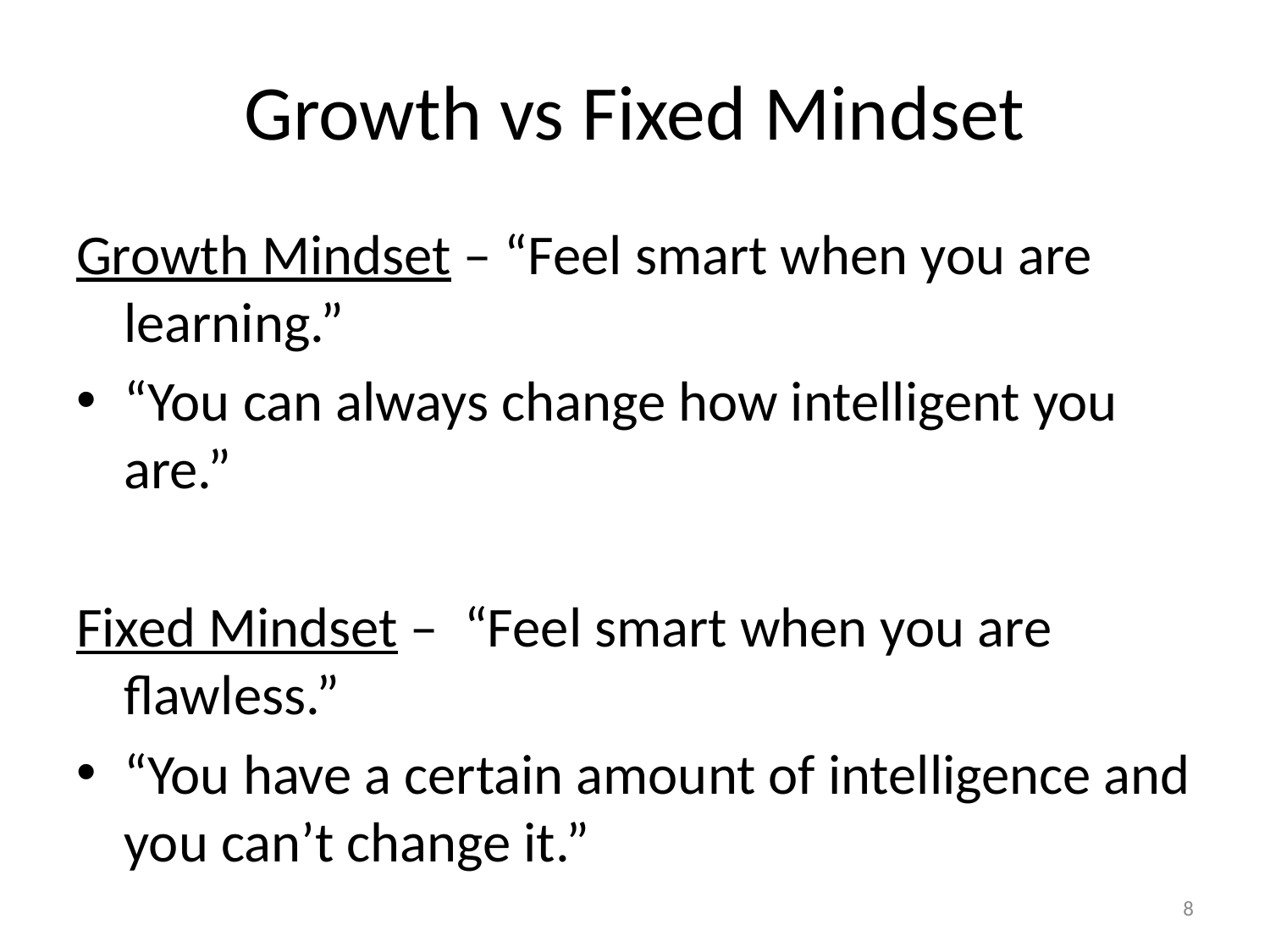

# Growth vs Fixed Mindset
Growth Mindset – “Feel smart when you are learning.”
“You can always change how intelligent you are.”

Fixed Mindset –  “Feel smart when you are flawless.”
“You have a certain amount of intelligence and you can’t change it.”

8